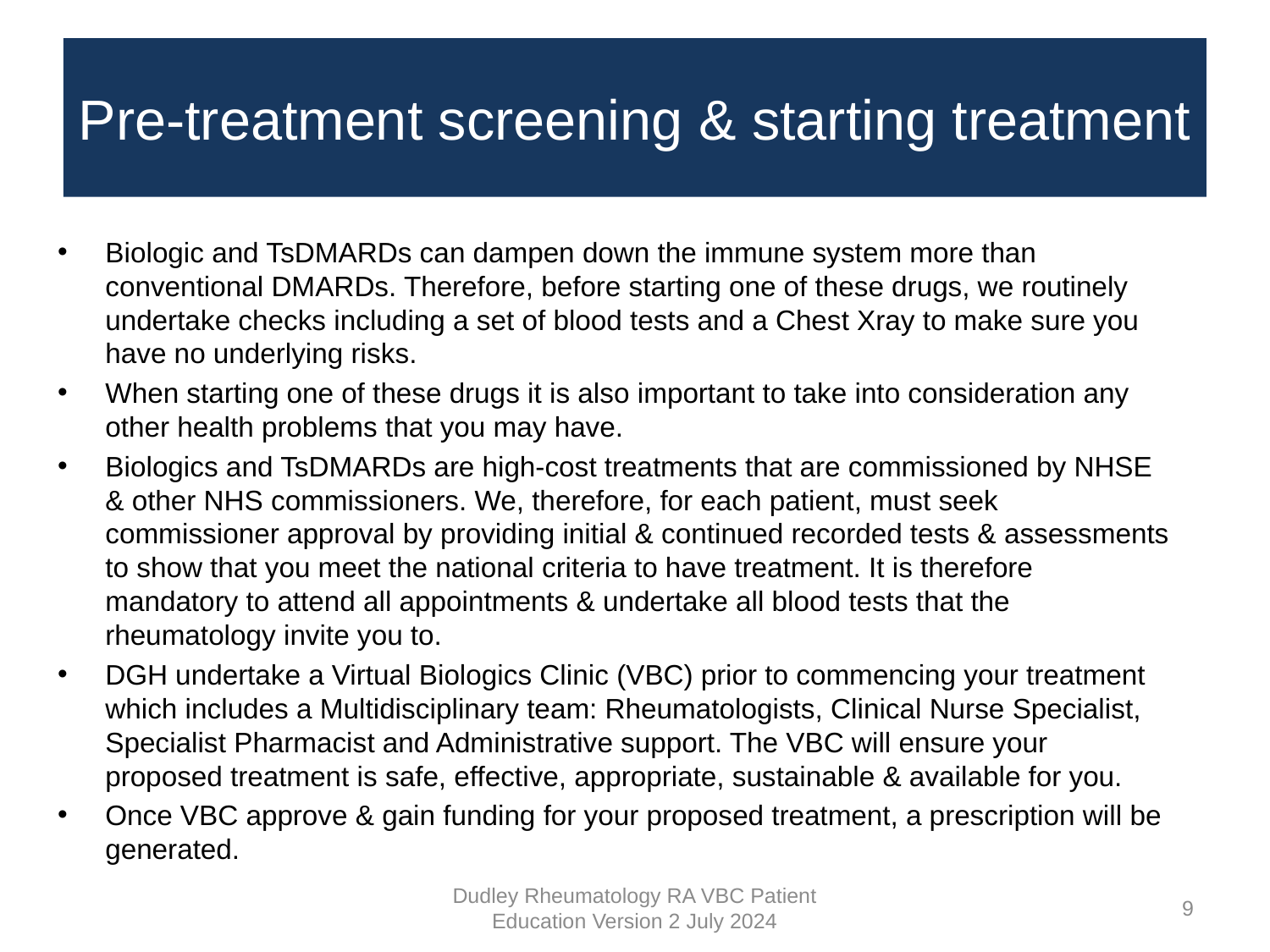

Pre-treatment screening & starting treatment

Biologic and TsDMARDs can dampen down the immune system more than conventional DMARDs. Therefore, before starting one of these drugs, we routinely undertake checks including a set of blood tests and a Chest Xray to make sure you have no underlying risks.
When starting one of these drugs it is also important to take into consideration any other health problems that you may have.
Biologics and TsDMARDs are high-cost treatments that are commissioned by NHSE & other NHS commissioners. We, therefore, for each patient, must seek commissioner approval by providing initial & continued recorded tests & assessments to show that you meet the national criteria to have treatment. It is therefore mandatory to attend all appointments & undertake all blood tests that the rheumatology invite you to.
DGH undertake a Virtual Biologics Clinic (VBC) prior to commencing your treatment which includes a Multidisciplinary team: Rheumatologists, Clinical Nurse Specialist, Specialist Pharmacist and Administrative support. The VBC will ensure your proposed treatment is safe, effective, appropriate, sustainable & available for you.
Once VBC approve & gain funding for your proposed treatment, a prescription will be generated.
Dudley Rheumatology RA VBC Patient Education Version 2 July 2024
9